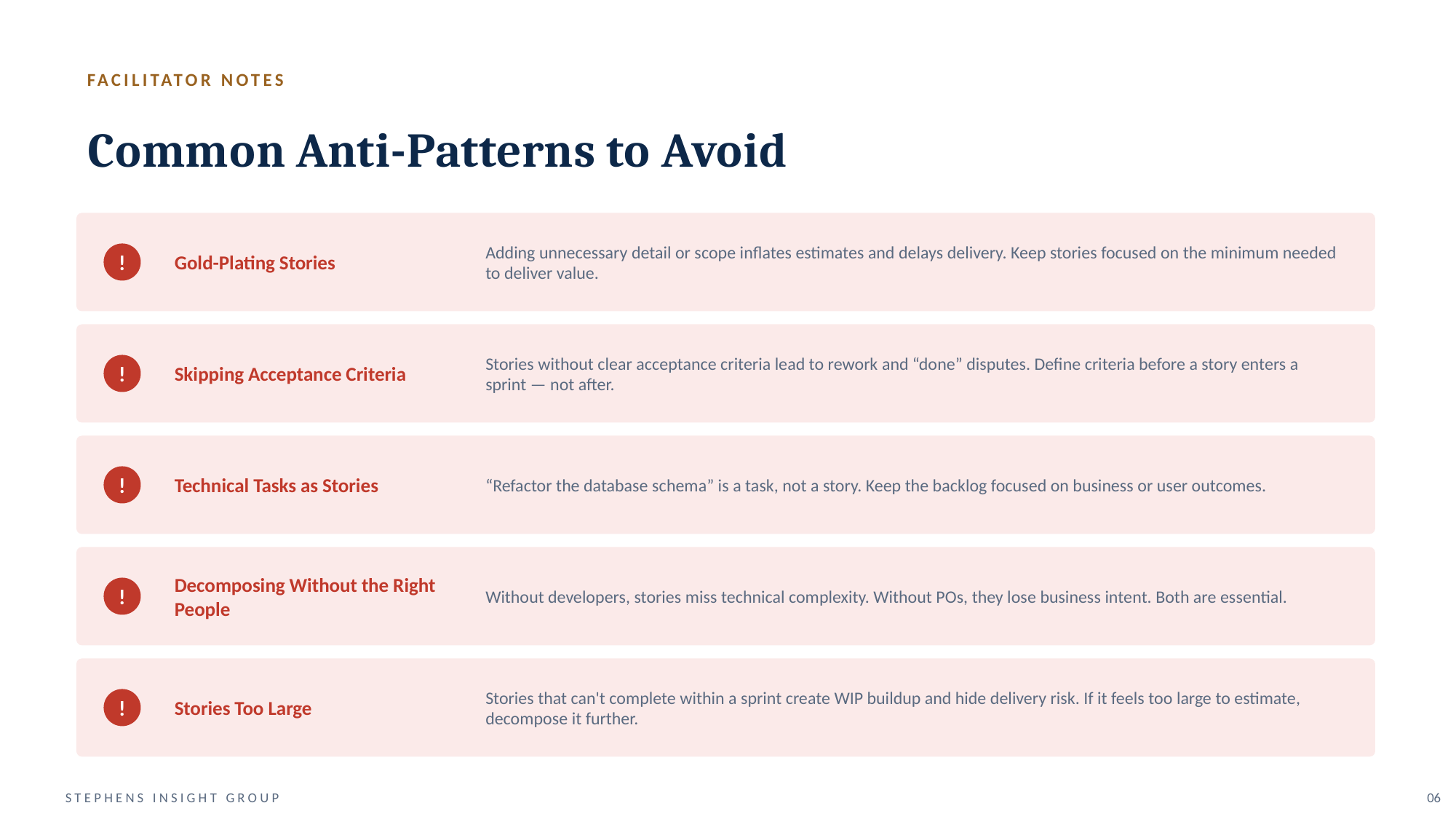

FACILITATOR NOTES
Common Anti-Patterns to Avoid

Adding unnecessary detail or scope inflates estimates and delays delivery. Keep stories focused on the minimum needed to deliver value.
Gold-Plating Stories

!

Stories without clear acceptance criteria lead to rework and “done” disputes. Define criteria before a story enters a sprint — not after.
Skipping Acceptance Criteria

!

“Refactor the database schema” is a task, not a story. Keep the backlog focused on business or user outcomes.
Technical Tasks as Stories

!

Without developers, stories miss technical complexity. Without POs, they lose business intent. Both are essential.
Decomposing Without the Right People

!

Stories that can't complete within a sprint create WIP buildup and hide delivery risk. If it feels too large to estimate, decompose it further.
Stories Too Large

!
STEPHENS INSIGHT GROUP
06